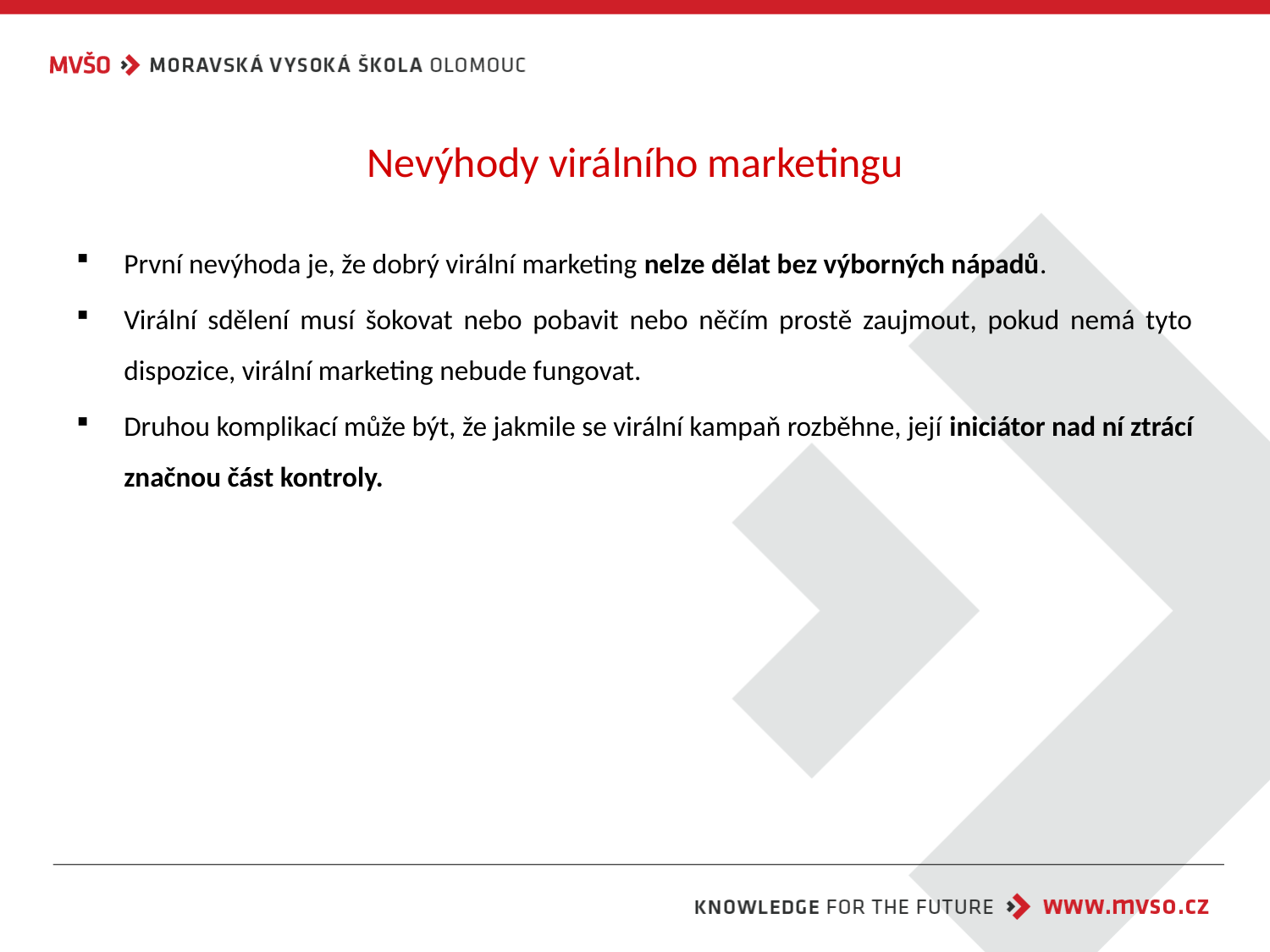

# Nevýhody virálního marketingu
První nevýhoda je, že dobrý virální marketing nelze dělat bez výborných nápadů.
Virální sdělení musí šokovat nebo pobavit nebo něčím prostě zaujmout, pokud nemá tyto dispozice, virální marketing nebude fungovat.
Druhou komplikací může být, že jakmile se virální kampaň rozběhne, její iniciátor nad ní ztrácí značnou část kontroly.